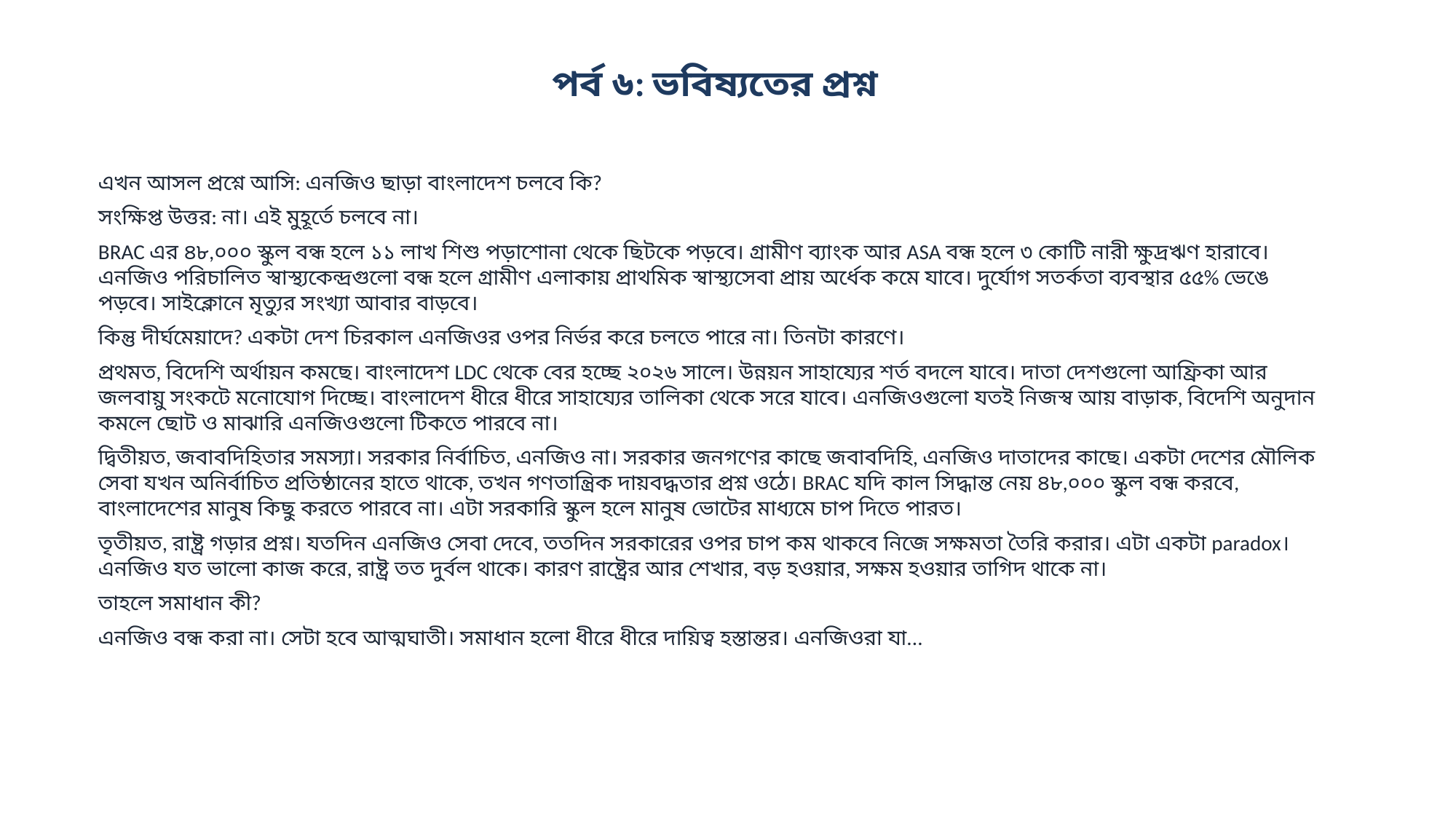

পর্ব ৬: ভবিষ্যতের প্রশ্ন
এখন আসল প্রশ্নে আসি: এনজিও ছাড়া বাংলাদেশ চলবে কি?
সংক্ষিপ্ত উত্তর: না। এই মুহূর্তে চলবে না।
BRAC এর ৪৮,০০০ স্কুল বন্ধ হলে ১১ লাখ শিশু পড়াশোনা থেকে ছিটকে পড়বে। গ্রামীণ ব্যাংক আর ASA বন্ধ হলে ৩ কোটি নারী ক্ষুদ্রঋণ হারাবে। এনজিও পরিচালিত স্বাস্থ্যকেন্দ্রগুলো বন্ধ হলে গ্রামীণ এলাকায় প্রাথমিক স্বাস্থ্যসেবা প্রায় অর্ধেক কমে যাবে। দুর্যোগ সতর্কতা ব্যবস্থার ৫৫% ভেঙে পড়বে। সাইক্লোনে মৃত্যুর সংখ্যা আবার বাড়বে।
কিন্তু দীর্ঘমেয়াদে? একটা দেশ চিরকাল এনজিওর ওপর নির্ভর করে চলতে পারে না। তিনটা কারণে।
প্রথমত, বিদেশি অর্থায়ন কমছে। বাংলাদেশ LDC থেকে বের হচ্ছে ২০২৬ সালে। উন্নয়ন সাহায্যের শর্ত বদলে যাবে। দাতা দেশগুলো আফ্রিকা আর জলবায়ু সংকটে মনোযোগ দিচ্ছে। বাংলাদেশ ধীরে ধীরে সাহায্যের তালিকা থেকে সরে যাবে। এনজিওগুলো যতই নিজস্ব আয় বাড়াক, বিদেশি অনুদান কমলে ছোট ও মাঝারি এনজিওগুলো টিকতে পারবে না।
দ্বিতীয়ত, জবাবদিহিতার সমস্যা। সরকার নির্বাচিত, এনজিও না। সরকার জনগণের কাছে জবাবদিহি, এনজিও দাতাদের কাছে। একটা দেশের মৌলিক সেবা যখন অনির্বাচিত প্রতিষ্ঠানের হাতে থাকে, তখন গণতান্ত্রিক দায়বদ্ধতার প্রশ্ন ওঠে। BRAC যদি কাল সিদ্ধান্ত নেয় ৪৮,০০০ স্কুল বন্ধ করবে, বাংলাদেশের মানুষ কিছু করতে পারবে না। এটা সরকারি স্কুল হলে মানুষ ভোটের মাধ্যমে চাপ দিতে পারত।
তৃতীয়ত, রাষ্ট্র গড়ার প্রশ্ন। যতদিন এনজিও সেবা দেবে, ততদিন সরকারের ওপর চাপ কম থাকবে নিজে সক্ষমতা তৈরি করার। এটা একটা paradox। এনজিও যত ভালো কাজ করে, রাষ্ট্র তত দুর্বল থাকে। কারণ রাষ্ট্রের আর শেখার, বড় হওয়ার, সক্ষম হওয়ার তাগিদ থাকে না।
তাহলে সমাধান কী?
এনজিও বন্ধ করা না। সেটা হবে আত্মঘাতী। সমাধান হলো ধীরে ধীরে দায়িত্ব হস্তান্তর। এনজিওরা যা...